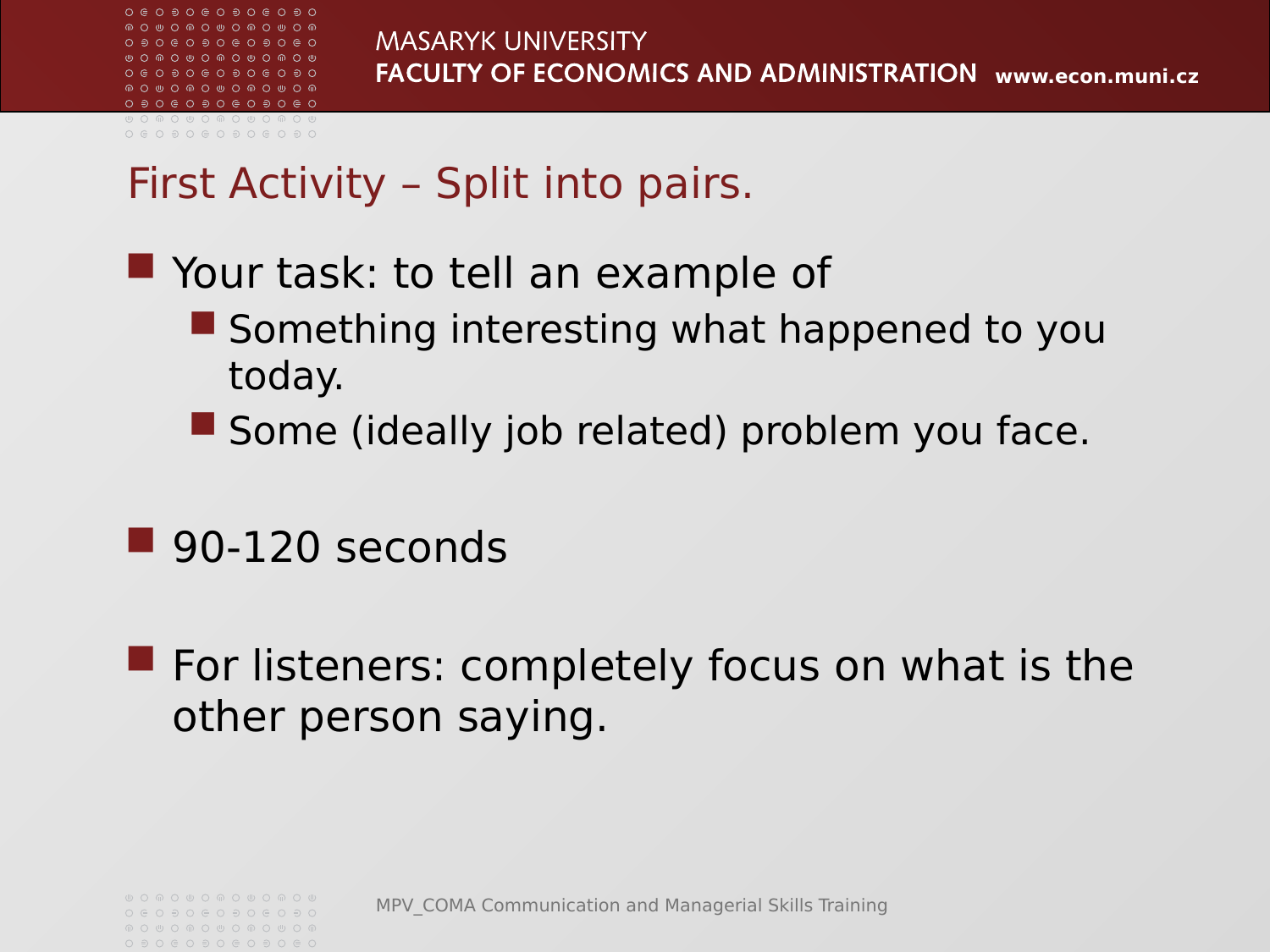

# First Activity – Split into pairs.
Your task: to tell an example of
Something interesting what happened to you today.
Some (ideally job related) problem you face.

90-120 seconds

For listeners: completely focus on what is the other person saying.

MPV_COMA Communication and Managerial Skills Training